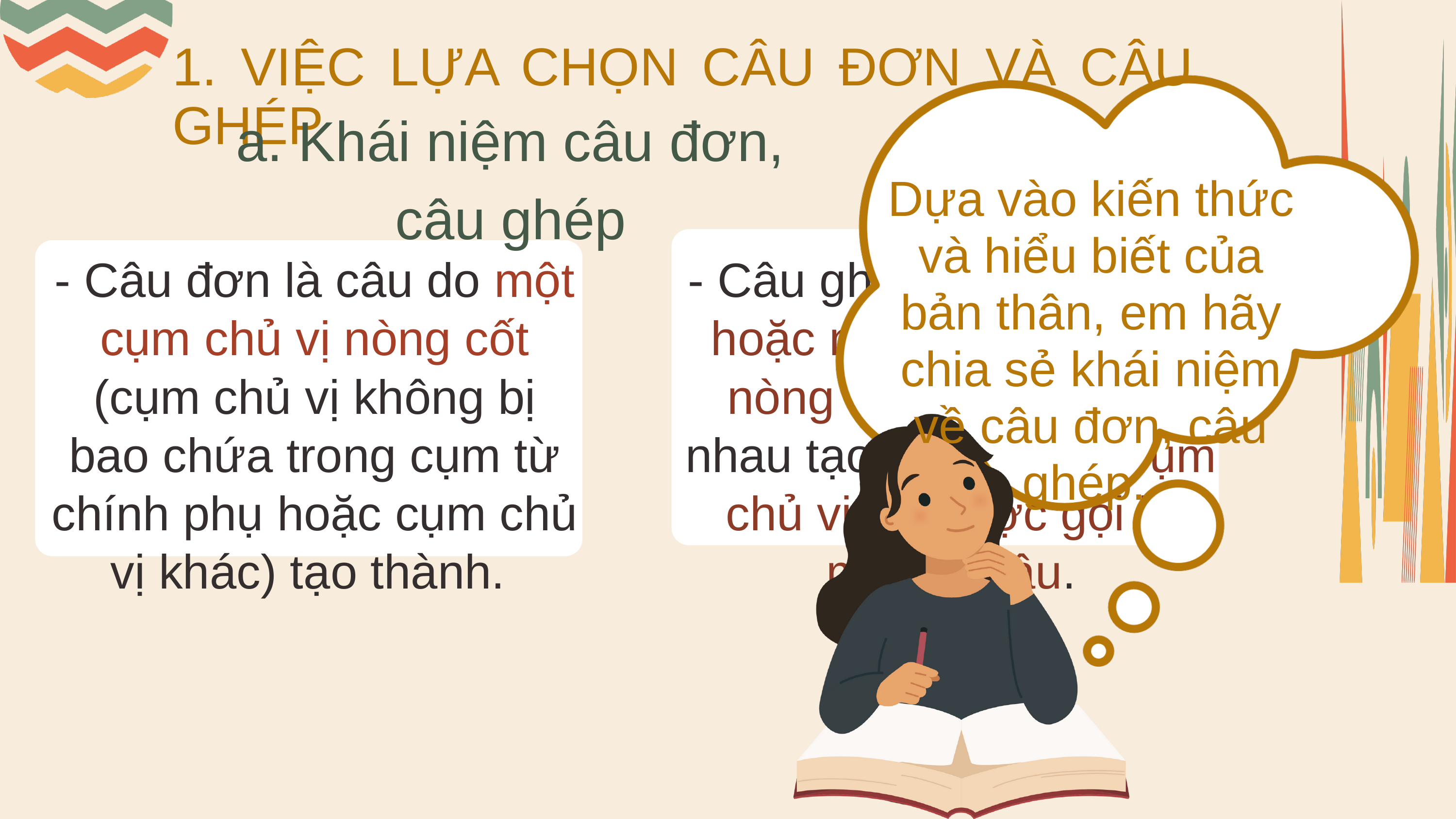

1. VIỆC LỰA CHỌN CÂU ĐƠN VÀ CÂU GHÉP

a. Khái niệm câu đơn, câu ghép

Dựa vào kiến thức và hiểu biết của bản thân, em hãy chia sẻ khái niệm về câu đơn, câu ghép.

- Câu đơn là câu do một cụm chủ vị nòng cốt (cụm chủ vị không bị bao chứa trong cụm từ chính phụ hoặc cụm chủ vị khác) tạo thành.
- Câu ghép là câu do hai hoặc nhiều cụm chủ vị nòng cốt ghép lại với nhau tạo thành, mỗi cụm chủ vị đó được gọi là một vế câu.